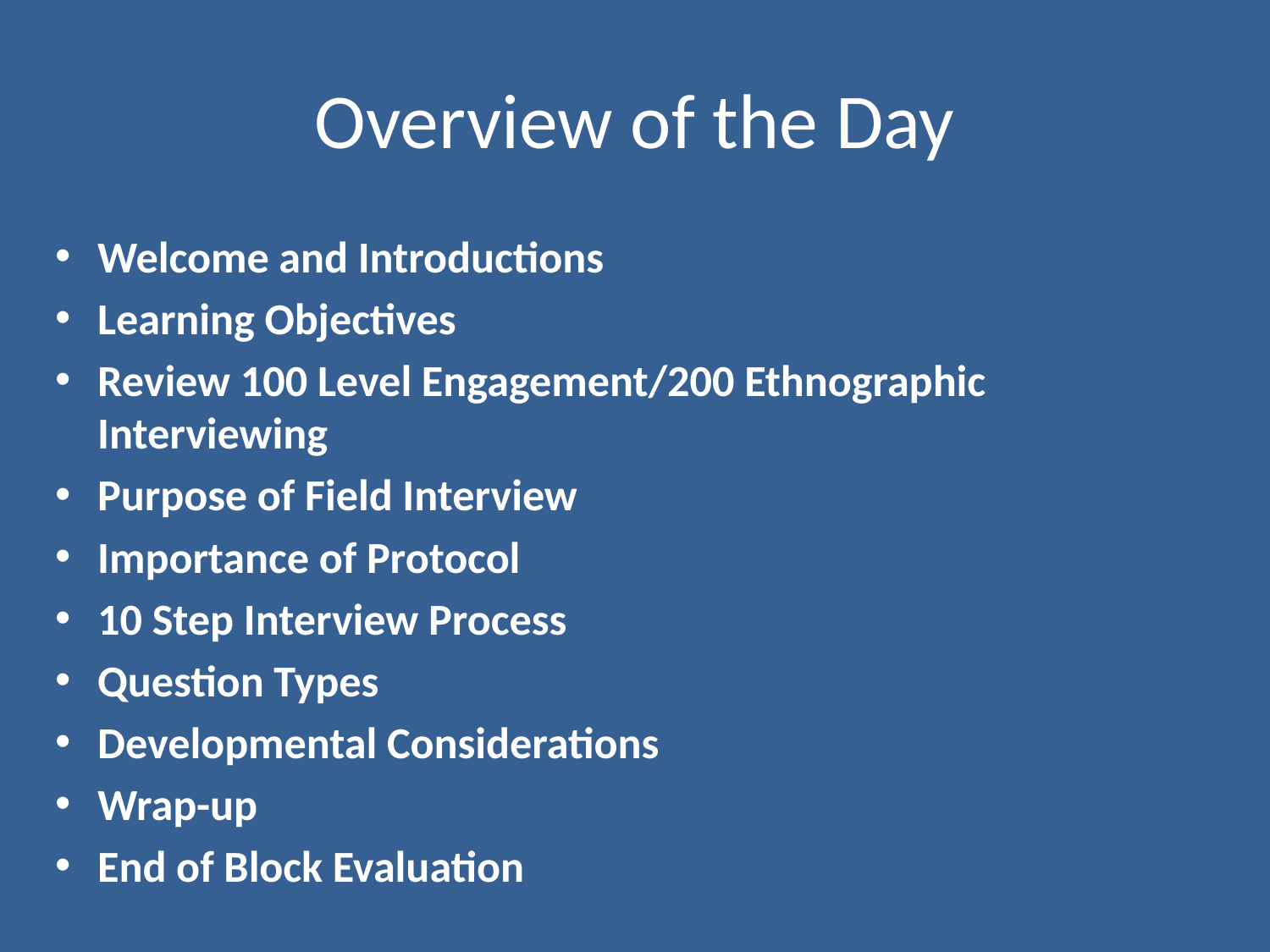

# Overview of the Day
Welcome and Introductions
Learning Objectives
Review 100 Level Engagement/200 Ethnographic Interviewing
Purpose of Field Interview
Importance of Protocol
10 Step Interview Process
Question Types
Developmental Considerations
Wrap-up
End of Block Evaluation